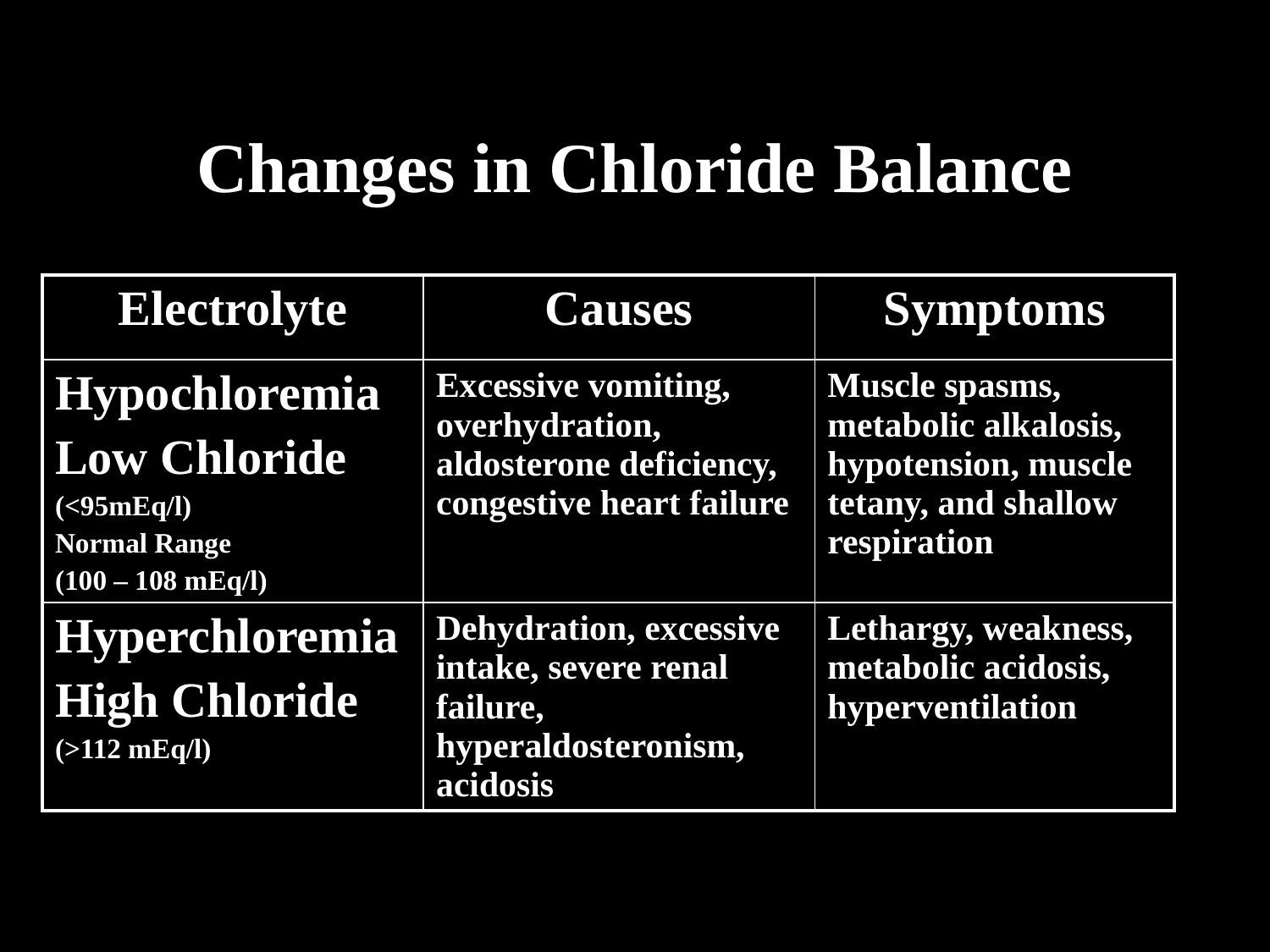

# Changes in Chloride Balance
| Electrolyte | Causes | Symptoms |
| --- | --- | --- |
| Hypochloremia Low Chloride (<95mEq/l) Normal Range (100 – 108 mEq/l) | Excessive vomiting, overhydration, aldosterone deficiency, congestive heart failure | Muscle spasms, metabolic alkalosis, hypotension, muscle tetany, and shallow respiration |
| Hyperchloremia High Chloride (>112 mEq/l) | Dehydration, excessive intake, severe renal failure, hyperaldosteronism, acidosis | Lethargy, weakness, metabolic acidosis, hyperventilation |